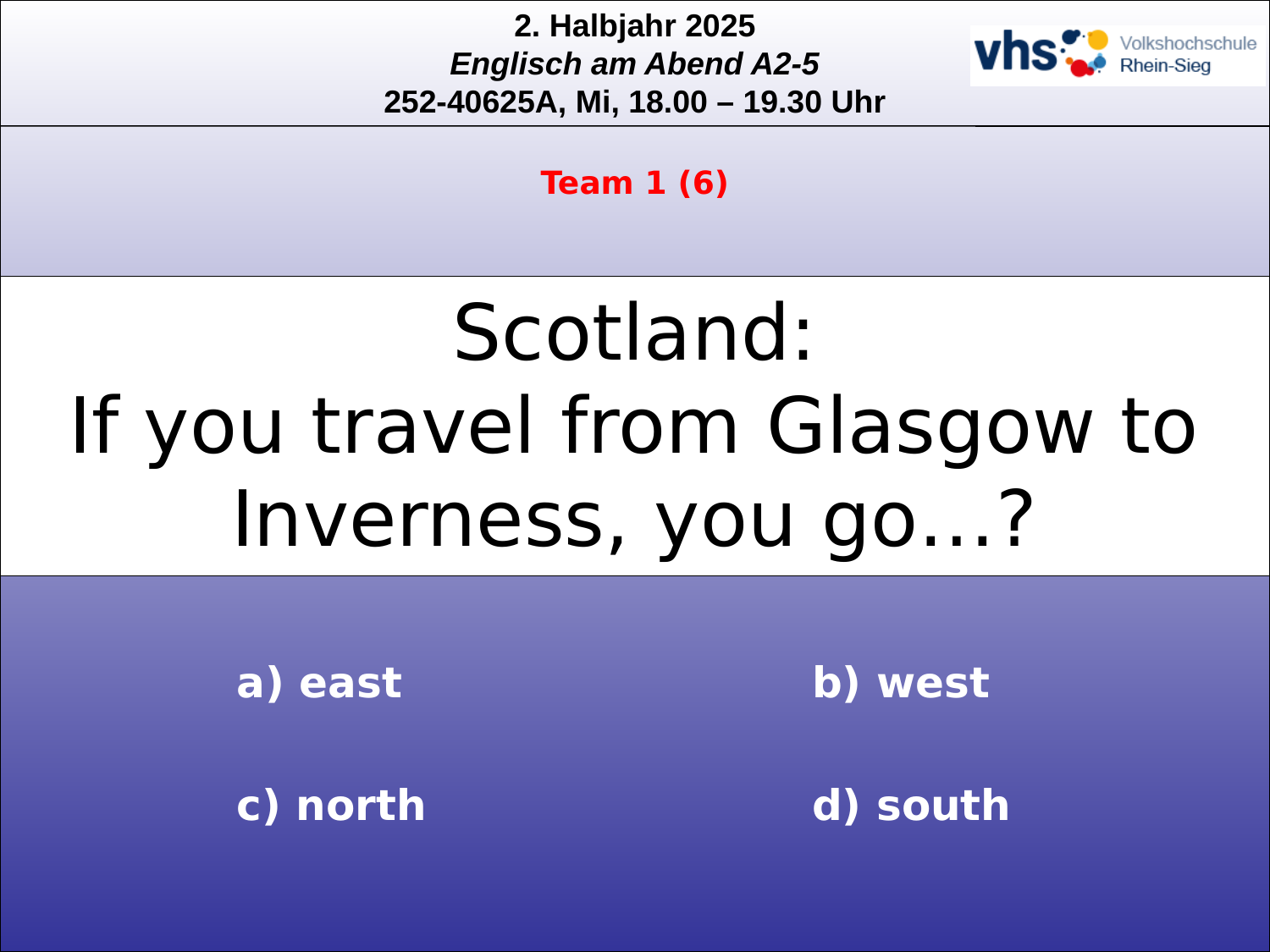

Team 1 (6)
# Scotland: If you travel from Glasgow to Inverness, you go…?
 east
b) west
c) north
d) south